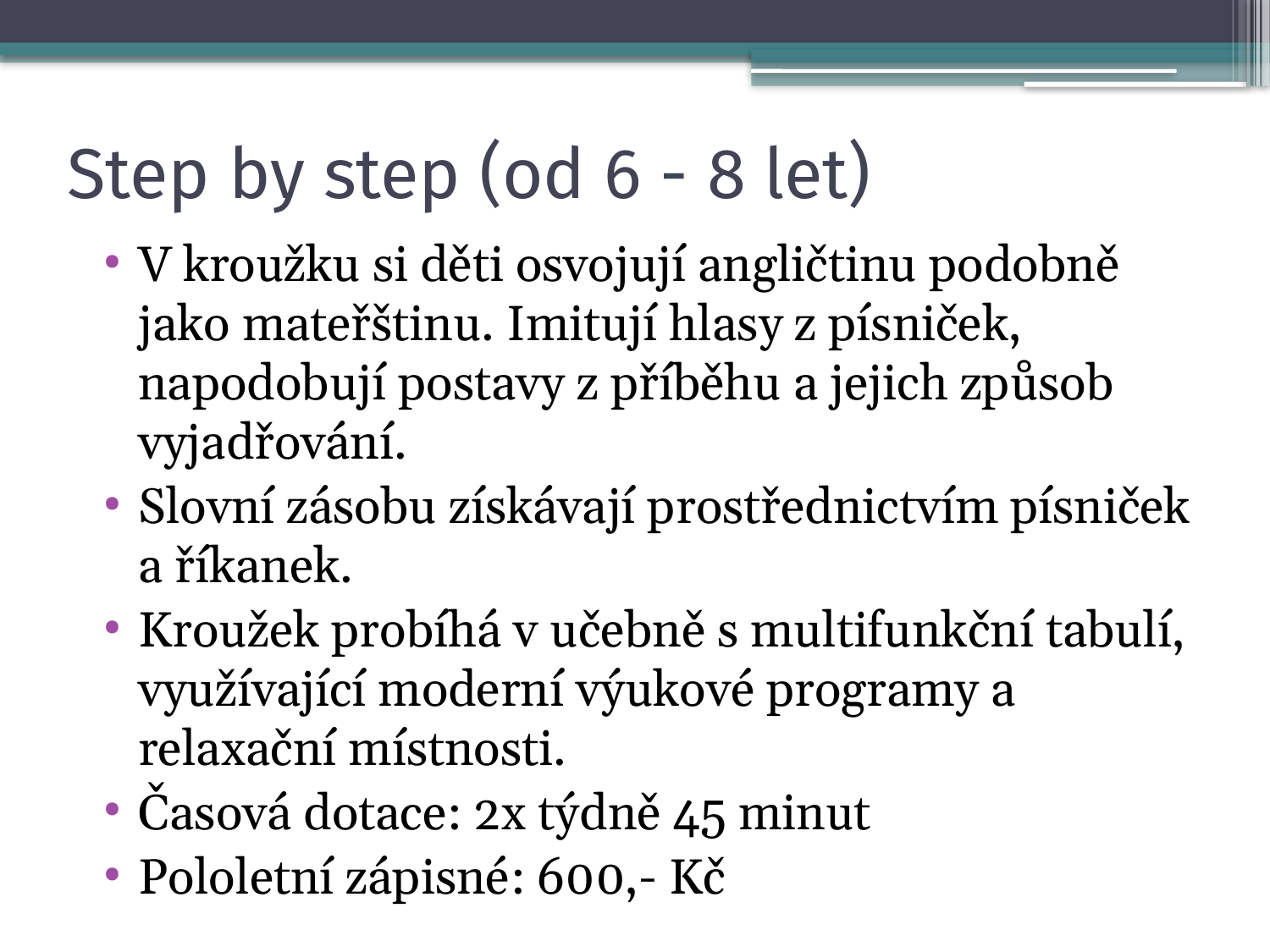

# Step by step (od 6 - 8 let)
V kroužku si děti osvojují angličtinu podobně jako mateřštinu. Imitují hlasy z písniček, napodobují postavy z příběhu a jejich způsob vyjadřování.
Slovní zásobu získávají prostřednictvím písniček a říkanek.
Kroužek probíhá v učebně s multifunkční tabulí, využívající moderní výukové programy a relaxační místnosti.
Časová dotace: 2x týdně 45 minut
Pololetní zápisné: 600,- Kč